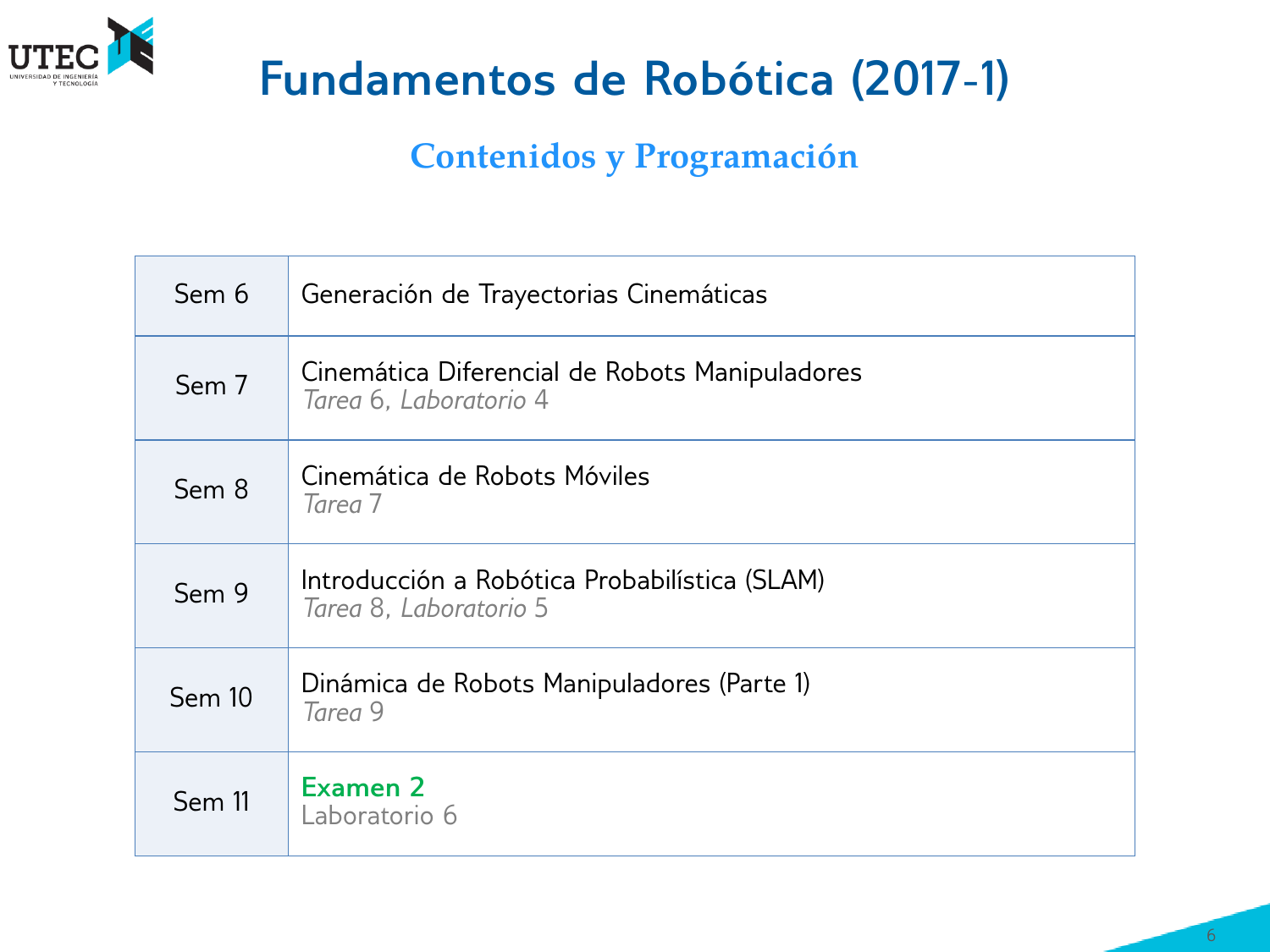

# Fundamentos de Robótica (2017-1)
Contenidos y Programación
| Sem 6 | Generación de Trayectorias Cinemáticas |
| --- | --- |
| Sem 7 | Cinemática Diferencial de Robots Manipuladores Tarea 6, Laboratorio 4 |
| Sem 8 | Cinemática de Robots Móviles Tarea 7 |
| Sem 9 | Introducción a Robótica Probabilística (SLAM) Tarea 8, Laboratorio 5 |
| Sem 10 | Dinámica de Robots Manipuladores (Parte 1) Tarea 9 |
| Sem 11 | Examen 2 Laboratorio 6 |